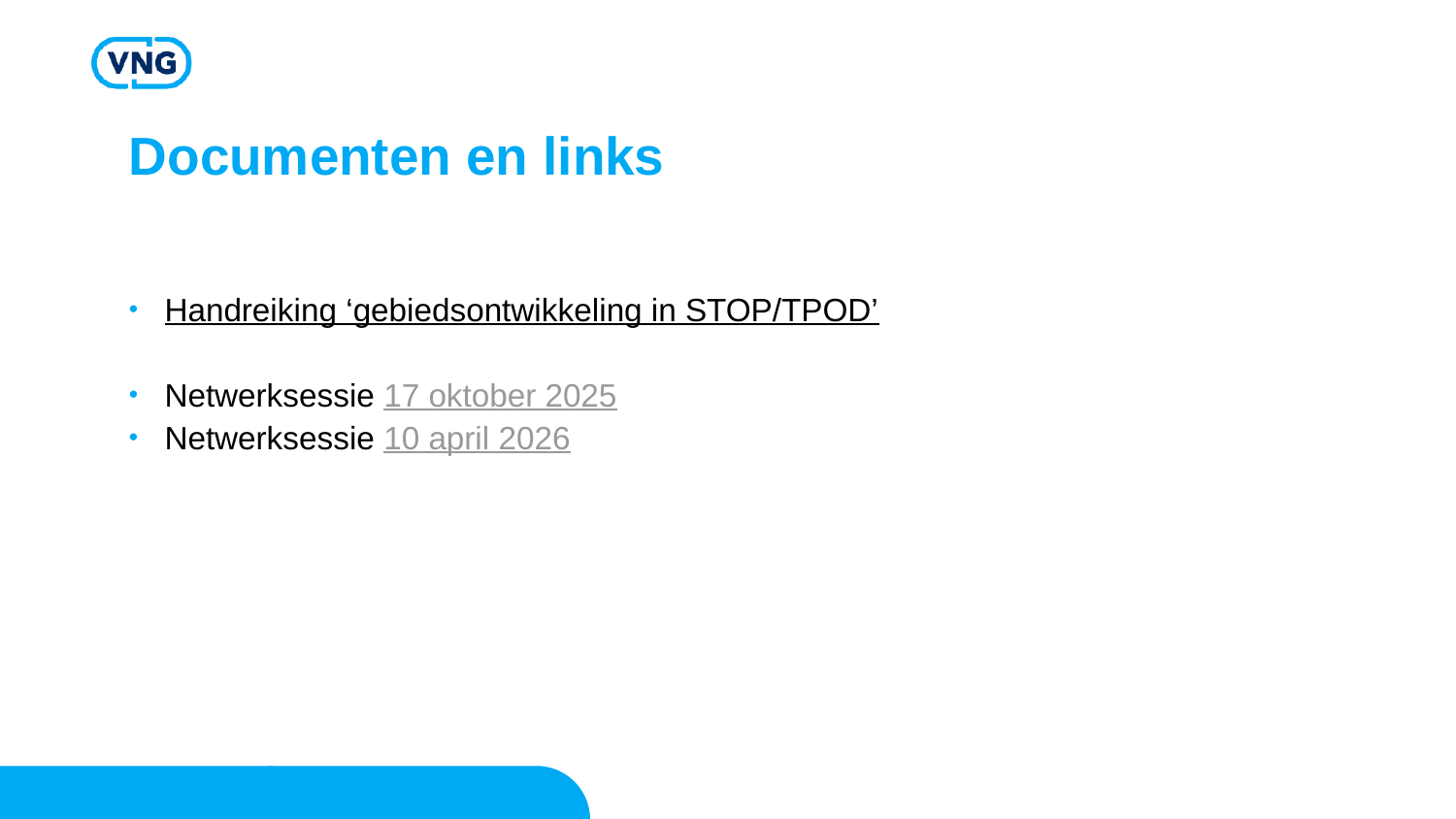

# Documenten en links
Handreiking ‘gebiedsontwikkeling in STOP/TPOD’

Netwerksessie 17 oktober 2025
Netwerksessie 10 april 2026